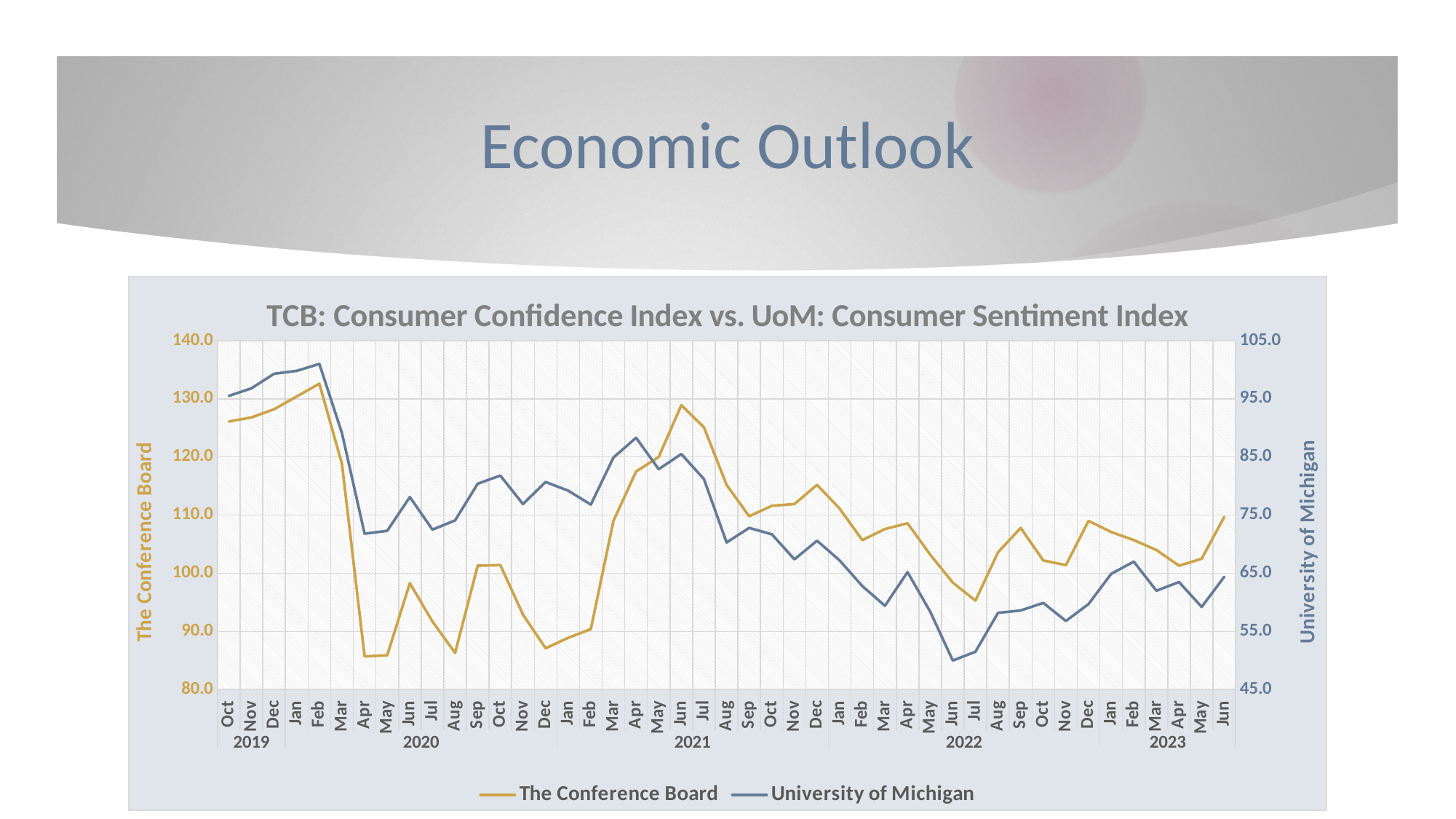

# Economic Outlook

### Chart: TCB: Consumer Confidence Index vs. UoM: Consumer Sentiment Index

| Category |  |  |
|---|---|---|
| Oct | 126.1 | 95.5 |
| Nov | 126.8 | 96.8 |
| Dec | 128.2 | 99.3 |
| Jan | 130.4 | 99.8 |
| Feb | 132.6 | 101.0 |
| Mar | 118.8 | 89.1 |
| Apr | 85.7 | 71.8 |
| May | 85.9 | 72.3 |
| Jun | 98.3 | 78.1 |
| Jul | 91.7 | 72.5 |
| Aug | 86.3 | 74.1 |
| Sep | 101.3 | 80.4 |
| Oct | 101.4 | 81.8 |
| Nov | 92.9 | 76.9 |
| Dec | 87.1 | 80.7 |
| Jan | 88.9 | 79.2 |
| Feb | 90.4 | 76.8 |
| Mar | 109.0 | 84.9 |
| Apr | 117.5 | 88.3 |
| May | 120.0 | 82.9 |
| Jun | 128.9 | 85.5 |
| Jul | 125.1 | 81.2 |
| Aug | 115.2 | 70.3 |
| Sep | 109.8 | 72.8 |
| Oct | 111.6 | 71.7 |
| Nov | 111.9 | 67.4 |
| Dec | 115.2 | 70.6 |
| Jan | 111.1 | 67.2 |
| Feb | 105.7 | 62.8 |
| Mar | 107.6 | 59.4 |
| Apr | 108.6 | 65.2 |
| May | 103.2 | 58.4 |
| Jun | 98.4 | 50.0 |
| Jul | 95.3 | 51.5 |
| Aug | 103.6 | 58.2 |
| Sep | 107.8 | 58.6 |
| Oct | 102.2 | 59.9 |
| Nov | 101.4 | 56.8 |
| Dec | 109.0 | 59.7 |
| Jan | 107.1 | 64.9 |
| Feb | 105.7 | 67.0 |
| Mar | 104.0 | 62.0 |
| Apr | 101.3 | 63.5 |
| May | 102.5 | 59.2 |
| Jun | 109.7 | 64.4 |